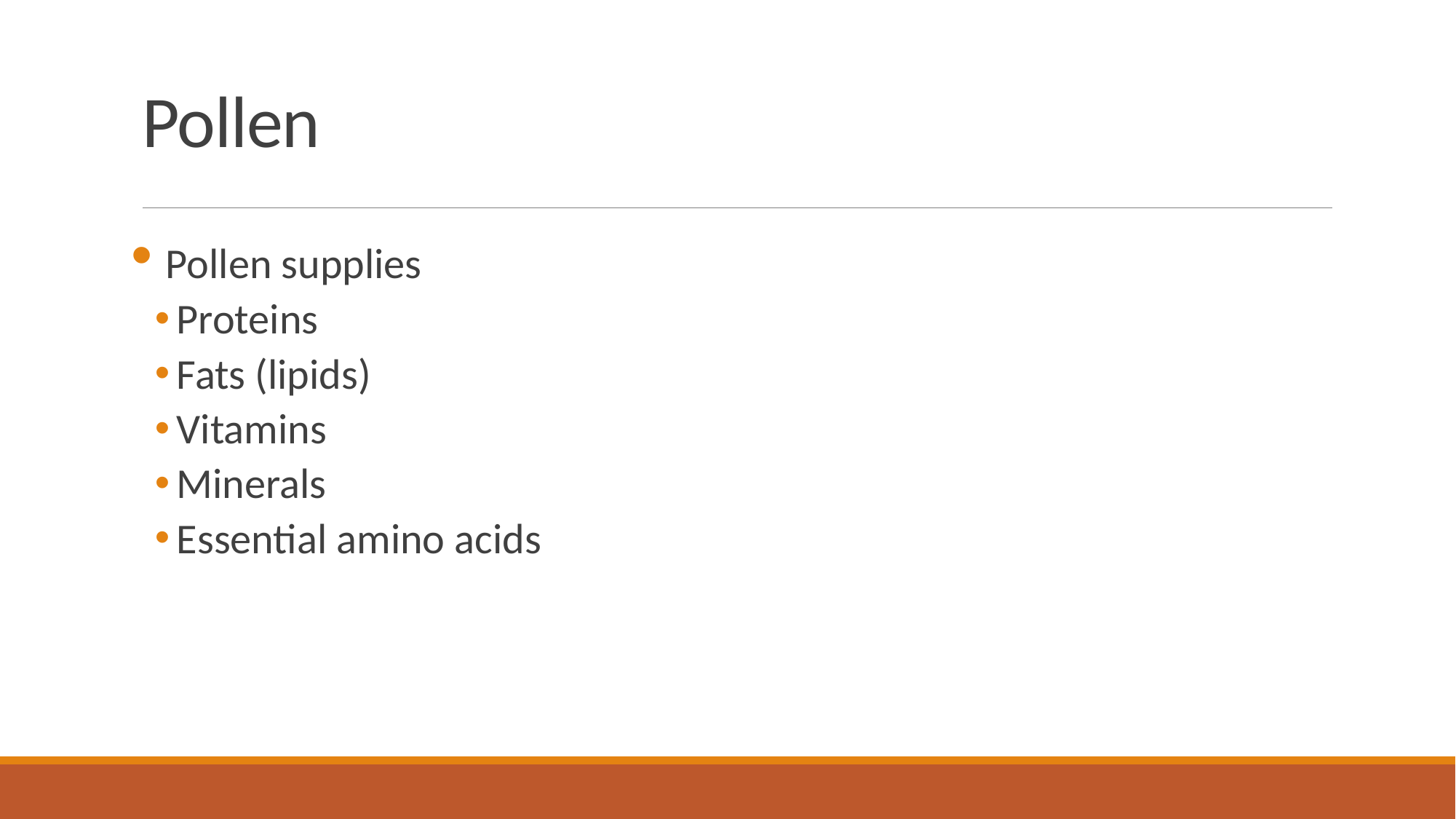

# Pollen
 Pollen supplies
Proteins
Fats (lipids)
Vitamins
Minerals
Essential amino acids